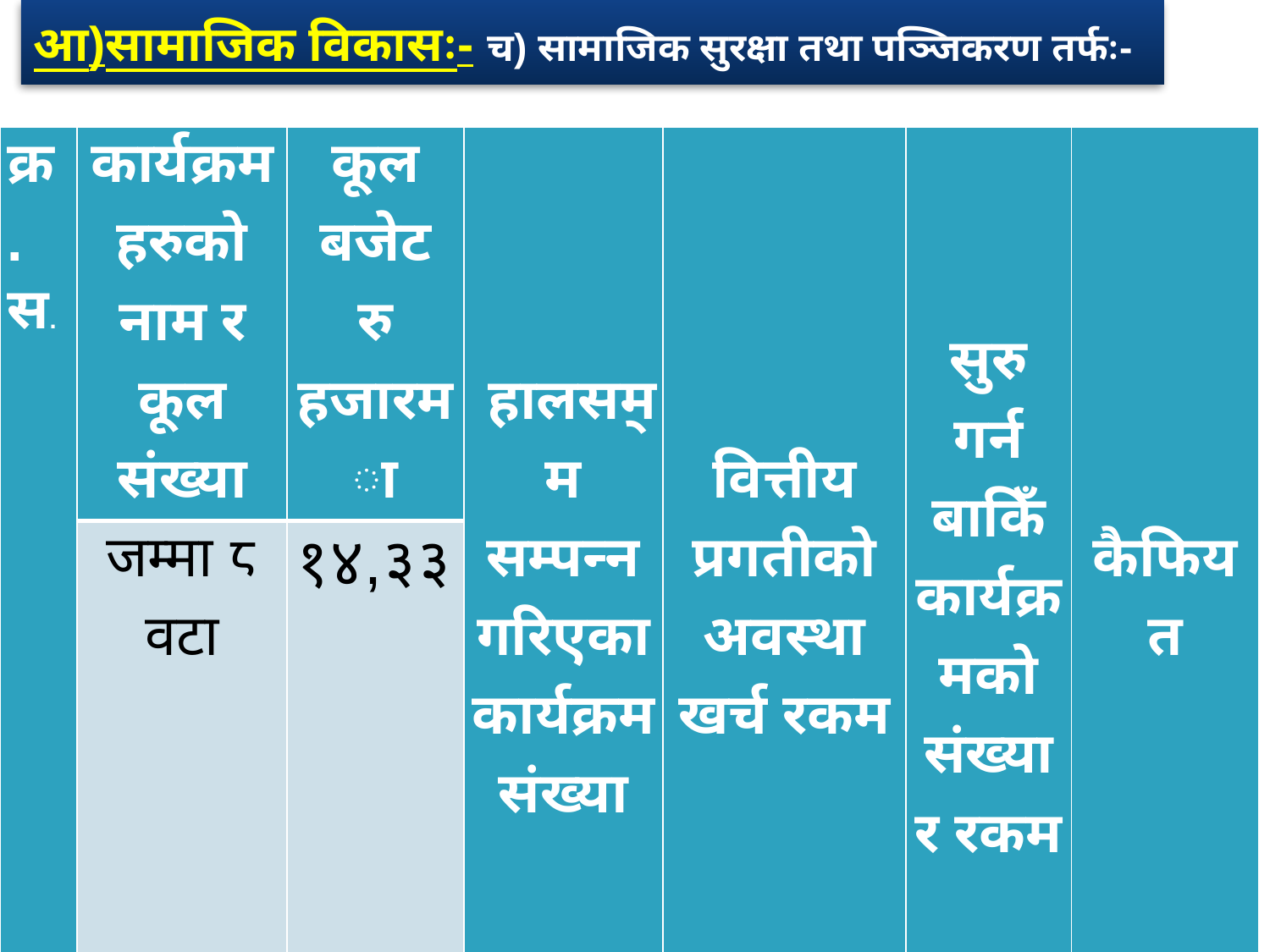

# आ)सामाजिक विकासः- च) सामाजिक सुरक्षा तथा पञ्जिकरण तर्फः-
| क्र. स. | कार्यक्रमहरुको नाम र कूल संख्या | कूल बजेट रु हजारमा | हालसम्म सम्पन्न गरिएका कार्यक्रम संख्या | वित्तीय प्रगतीको अवस्था खर्च रकम | सुरु गर्न बाकिँ कार्यक्रमको संख्या र रकम | कैफियत |
| --- | --- | --- | --- | --- | --- | --- |
|  | जम्मा ८ वटा | १४,३३ |  |  |  |  |
|  | जम्मा | १४,३३ | ८ | १३,७२ | ० | ९५.७४ % खर्च |